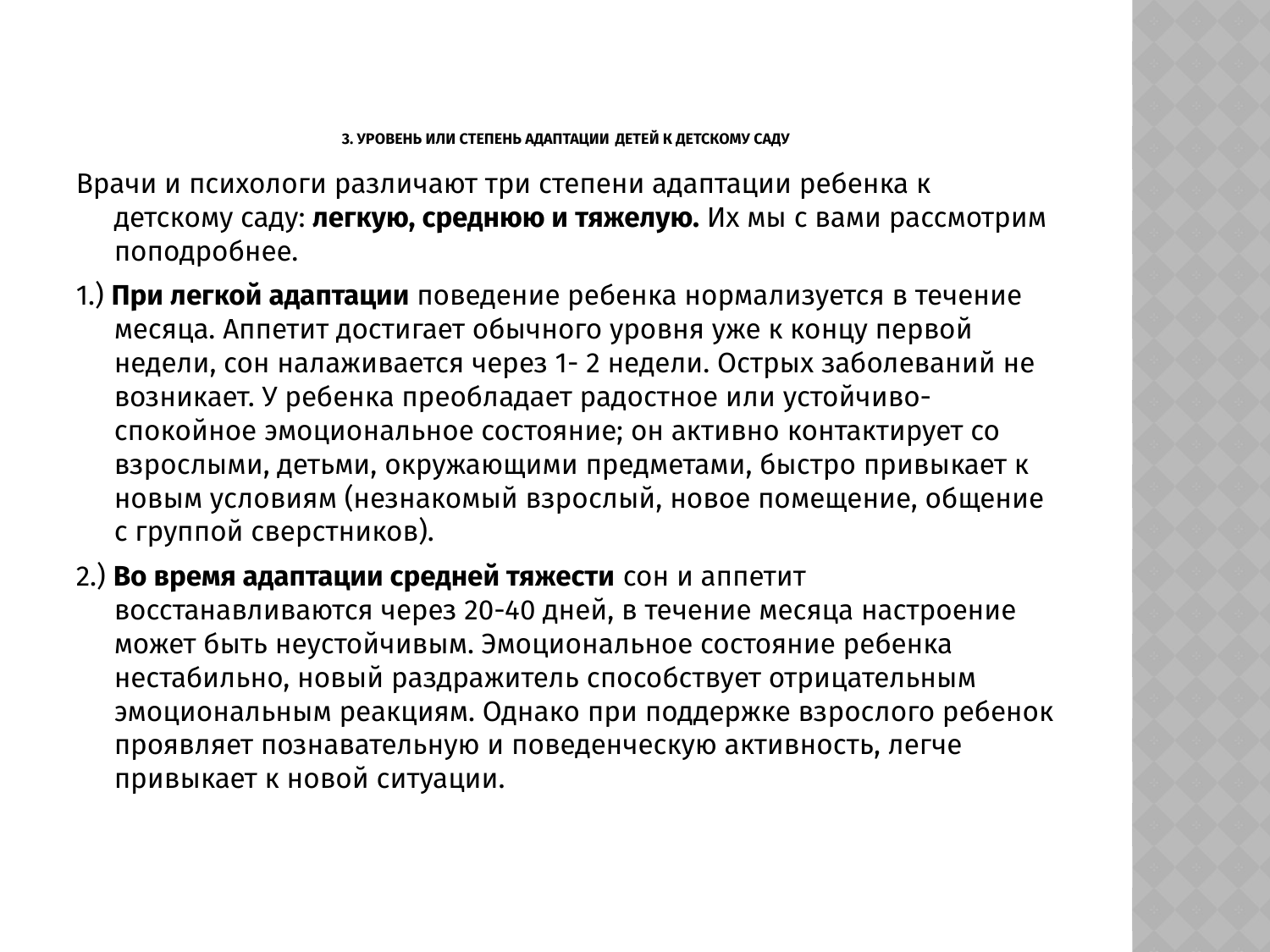

# 3. Уровень или степень адаптации детей к детскому саду
Врачи и психологи различают три степени адаптации ребенка к детскому саду: легкую, среднюю и тяжелую. Их мы с вами рассмотрим поподробнее.
1.) При легкой адаптации поведение ребенка нормализуется в течение месяца. Аппетит достигает обычного уровня уже к концу первой недели, сон налаживается через 1- 2 недели. Острых заболеваний не возникает. У ребенка преобладает радостное или устойчиво-спокойное эмоциональное состояние; он активно контактирует со взрослыми, детьми, окружающими предметами, быстро привыкает к новым условиям (незнакомый взрослый, новое помещение, общение с группой сверстников).
2.) Во время адаптации средней тяжести сон и аппетит восстанавливаются через 20-40 дней, в течение месяца настроение может быть неустойчивым. Эмоциональное состояние ребенка нестабильно, новый раздражитель способствует отрицательным эмоциональным реакциям. Однако при поддержке взрослого ребенок проявляет познавательную и поведенческую активность, легче привыкает к новой ситуации.